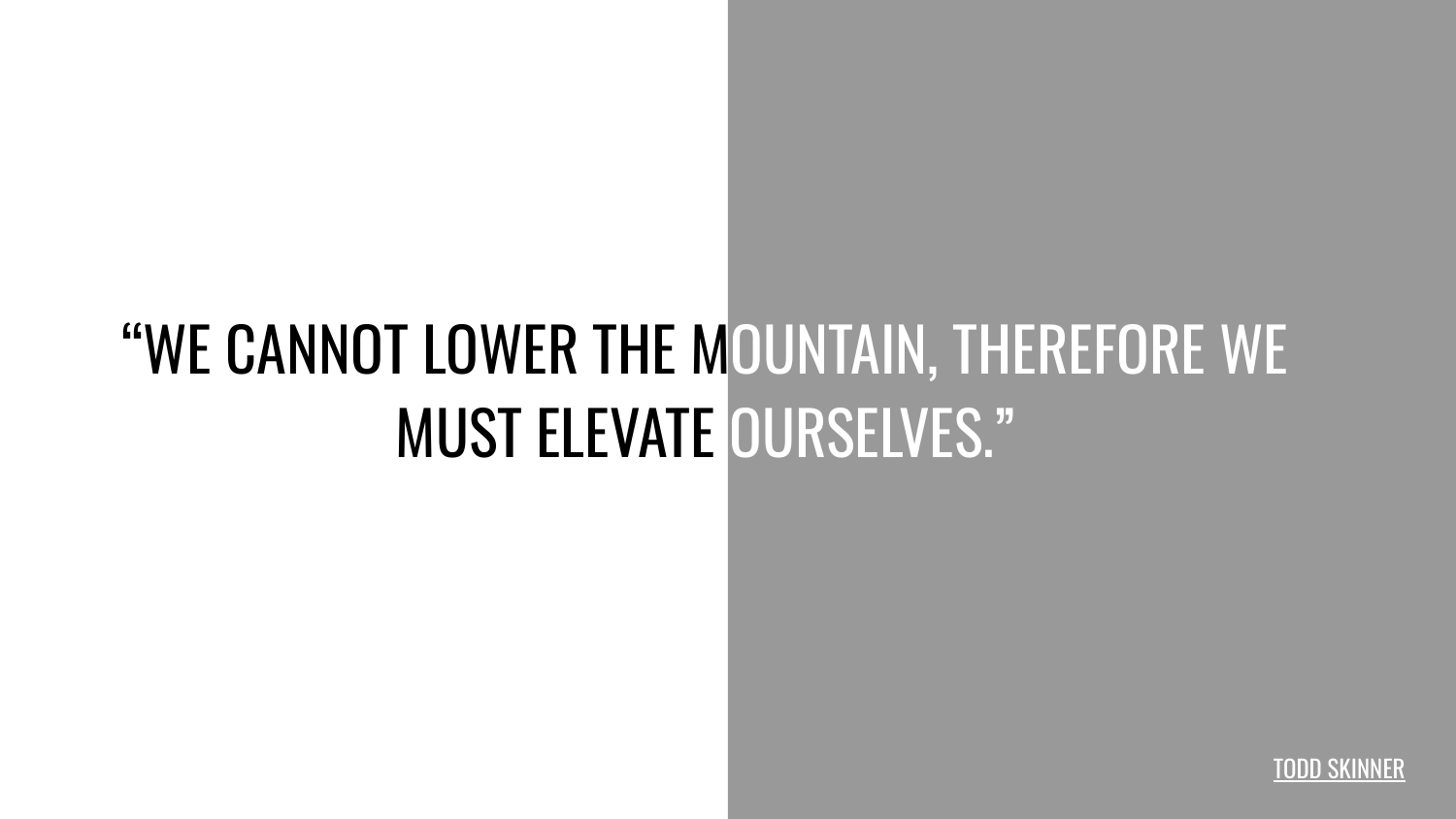

“WE CANNOT LOWER THE MOUNTAIN, THEREFORE WE MUST ELEVATE OURSELVES.”
TODD SKINNER